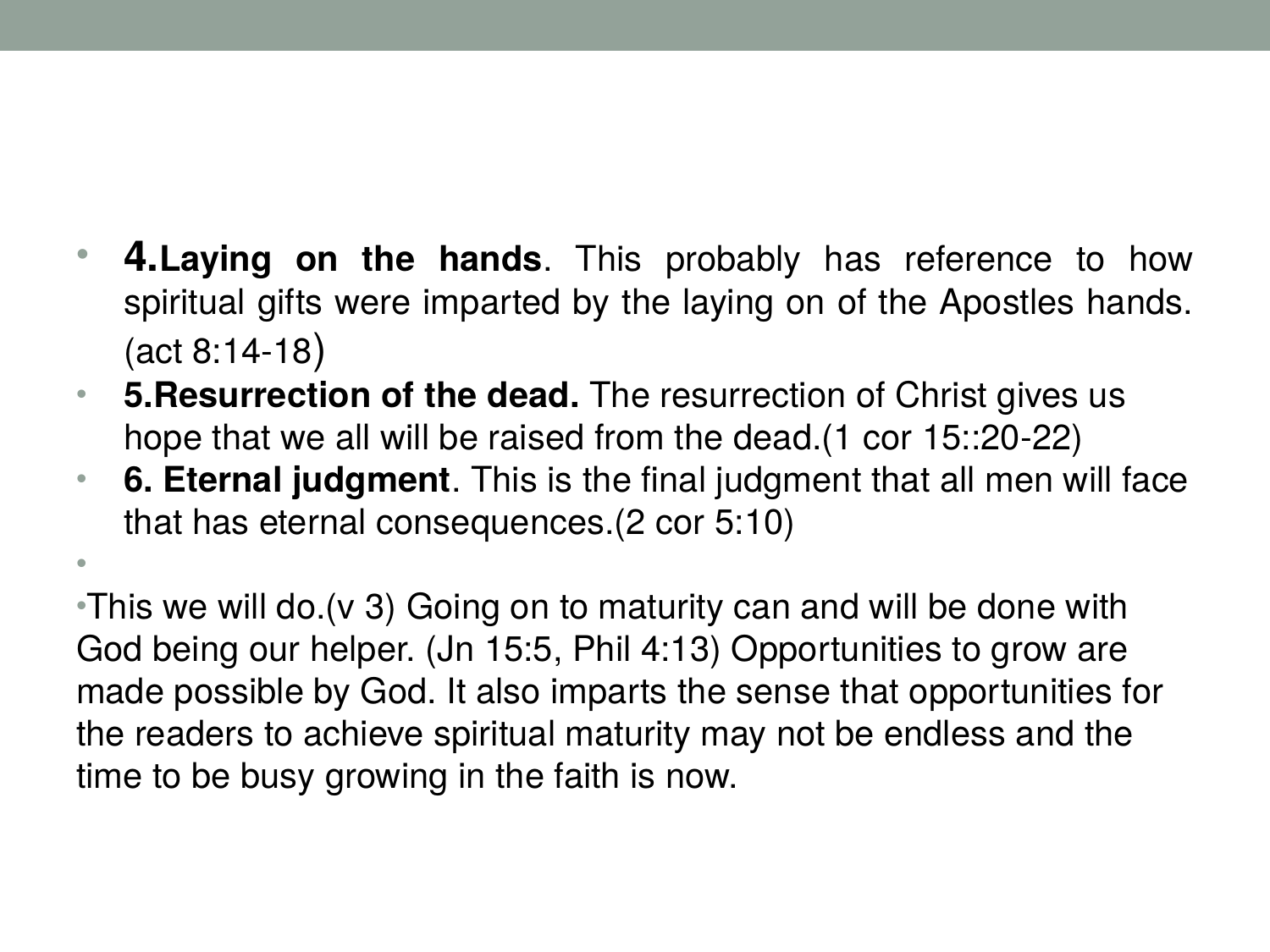

#
4.Laying on the hands. This probably has reference to how spiritual gifts were imparted by the laying on of the Apostles hands.(act 8:14-18)
5.Resurrection of the dead. The resurrection of Christ gives us hope that we all will be raised from the dead.(1 cor 15::20-22)
6. Eternal judgment. This is the final judgment that all men will face that has eternal consequences.(2 cor 5:10)

This we will do.(v 3) Going on to maturity can and will be done with God being our helper. (Jn 15:5, Phil 4:13) Opportunities to grow are made possible by God. It also imparts the sense that opportunities for the readers to achieve spiritual maturity may not be endless and the time to be busy growing in the faith is now.